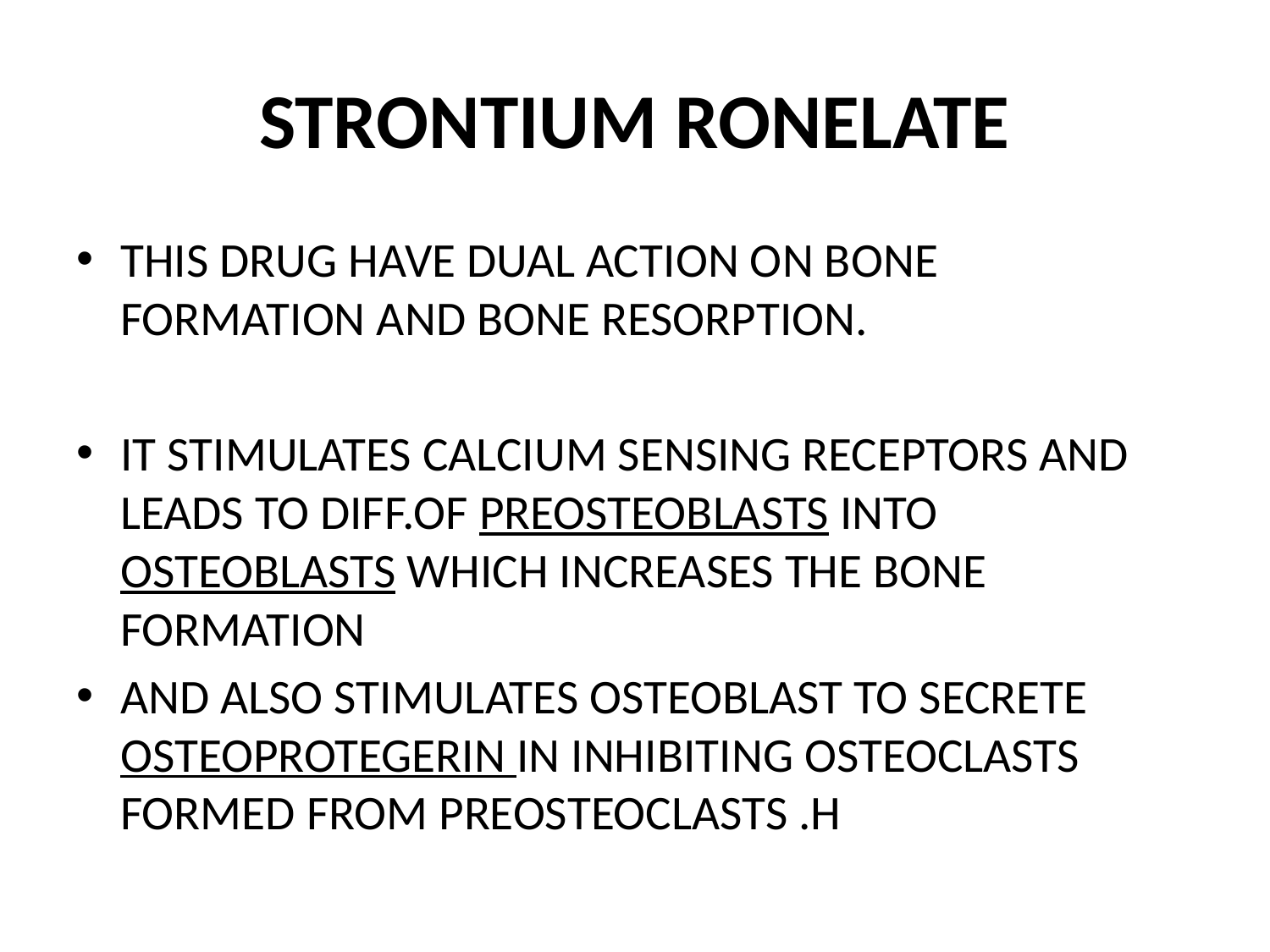

# STRONTIUM RONELATE
THIS DRUG HAVE DUAL ACTION ON BONE FORMATION AND BONE RESORPTION.

IT STIMULATES CALCIUM SENSING RECEPTORS AND LEADS TO DIFF.OF PREOSTEOBLASTS INTO OSTEOBLASTS WHICH INCREASES THE BONE FORMATION
AND ALSO STIMULATES OSTEOBLAST TO SECRETE OSTEOPROTEGERIN IN INHIBITING OSTEOCLASTS FORMED FROM PREOSTEOCLASTS .H